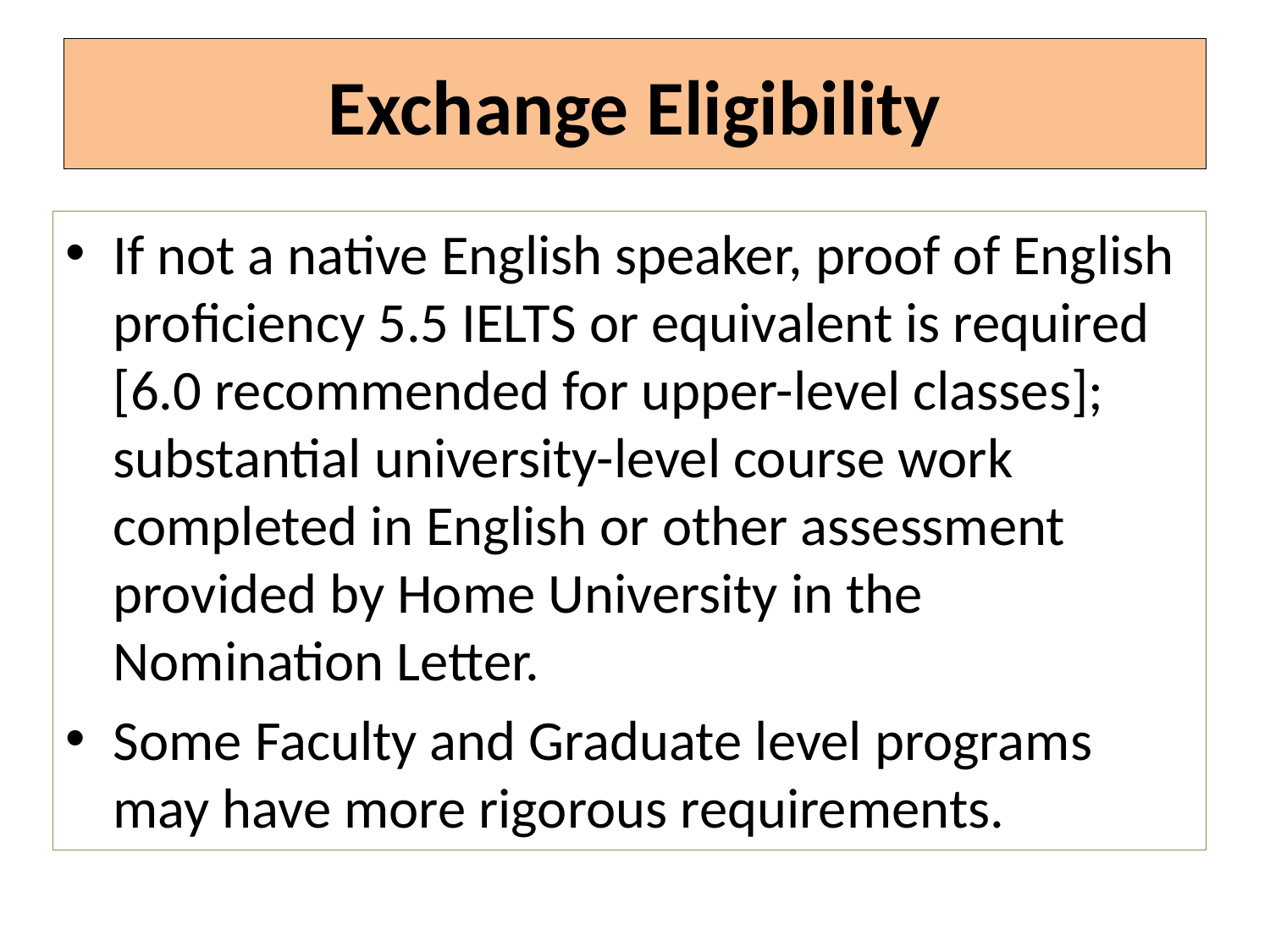

# Exchange Eligibility
If not a native English speaker, proof of English proficiency 5.5 IELTS or equivalent is required [6.0 recommended for upper-level classes]; substantial university-level course work completed in English or other assessment provided by Home University in the Nomination Letter.
Some Faculty and Graduate level programs may have more rigorous requirements.